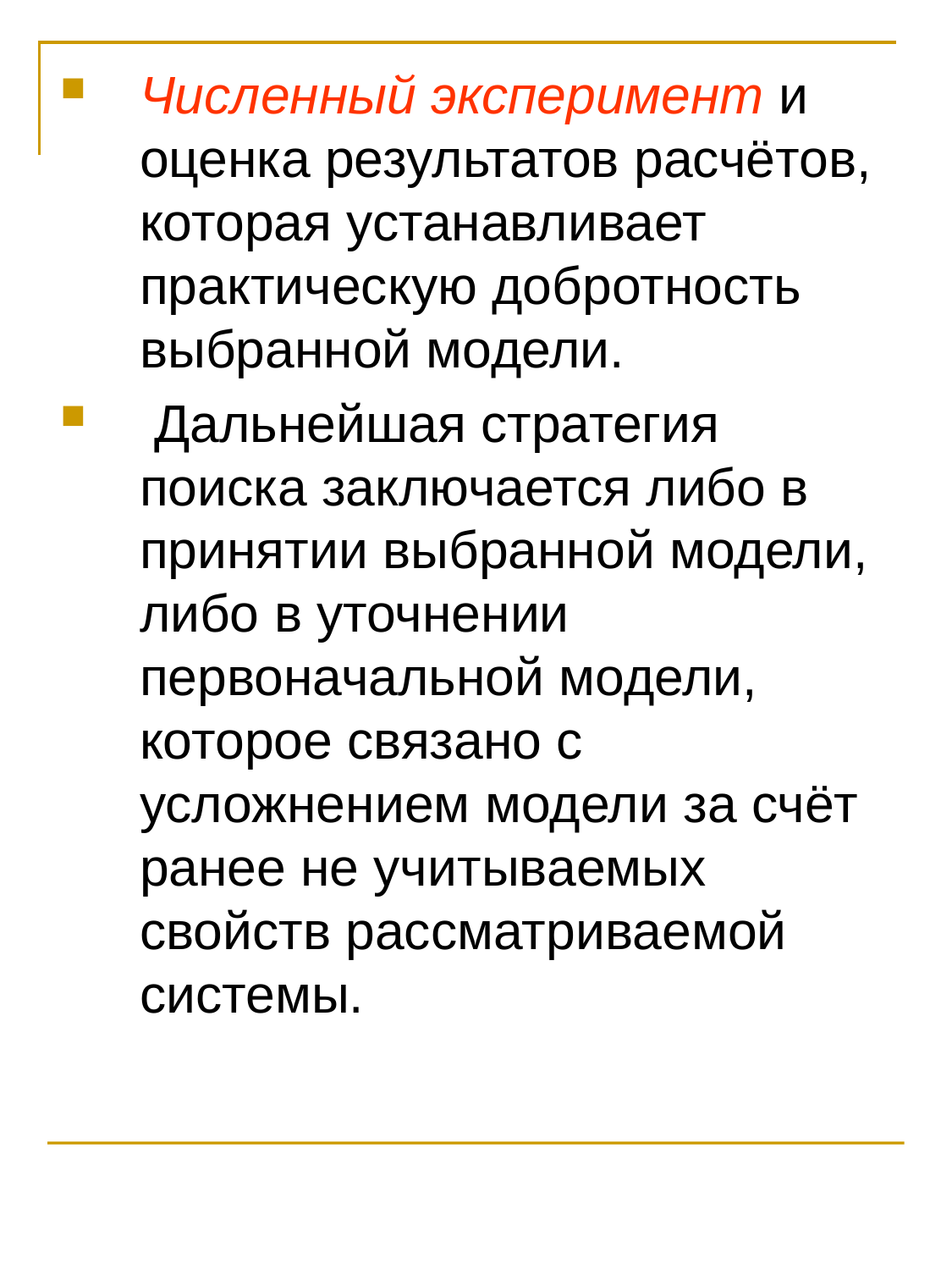

Численный эксперимент и оценка результатов расчётов, которая устанавливает практическую добротность выбранной модели.
 Дальнейшая стратегия поиска заключается либо в принятии выбранной модели, либо в уточнении первоначальной модели, которое связано с усложнением модели за счёт ранее не учитываемых свойств рассматриваемой системы.